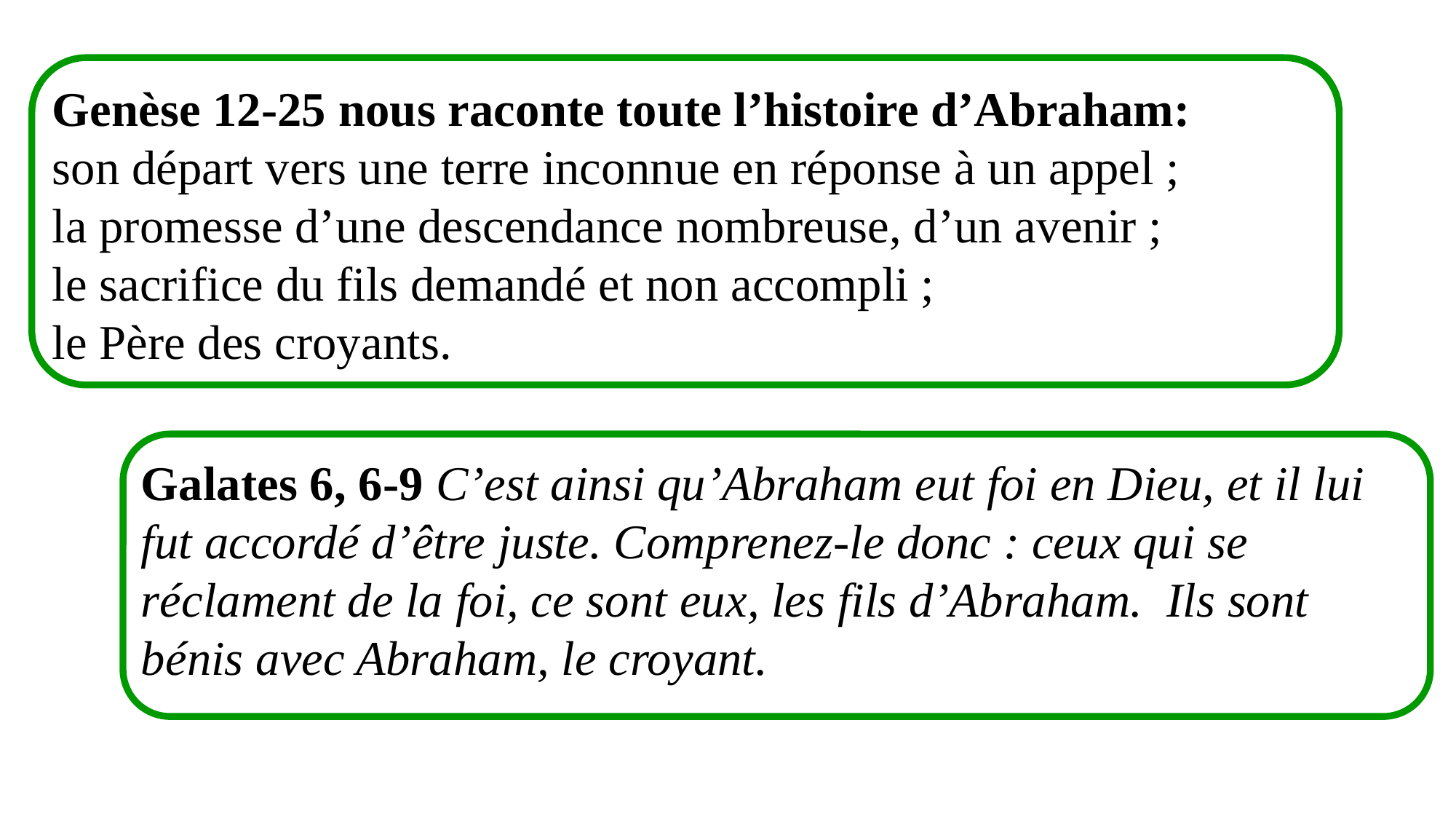

Genèse 12-25 nous raconte toute l’histoire d’Abraham:
son départ vers une terre inconnue en réponse à un appel ;
la promesse d’une descendance nombreuse, d’un avenir ;
le sacrifice du fils demandé et non accompli ;
le Père des croyants.

Galates 6, 6-9 C’est ainsi qu’Abraham eut foi en Dieu, et il lui fut accordé d’être juste. Comprenez-le donc : ceux qui se réclament de la foi, ce sont eux, les fils d’Abraham.  Ils sont bénis avec Abraham, le croyant.